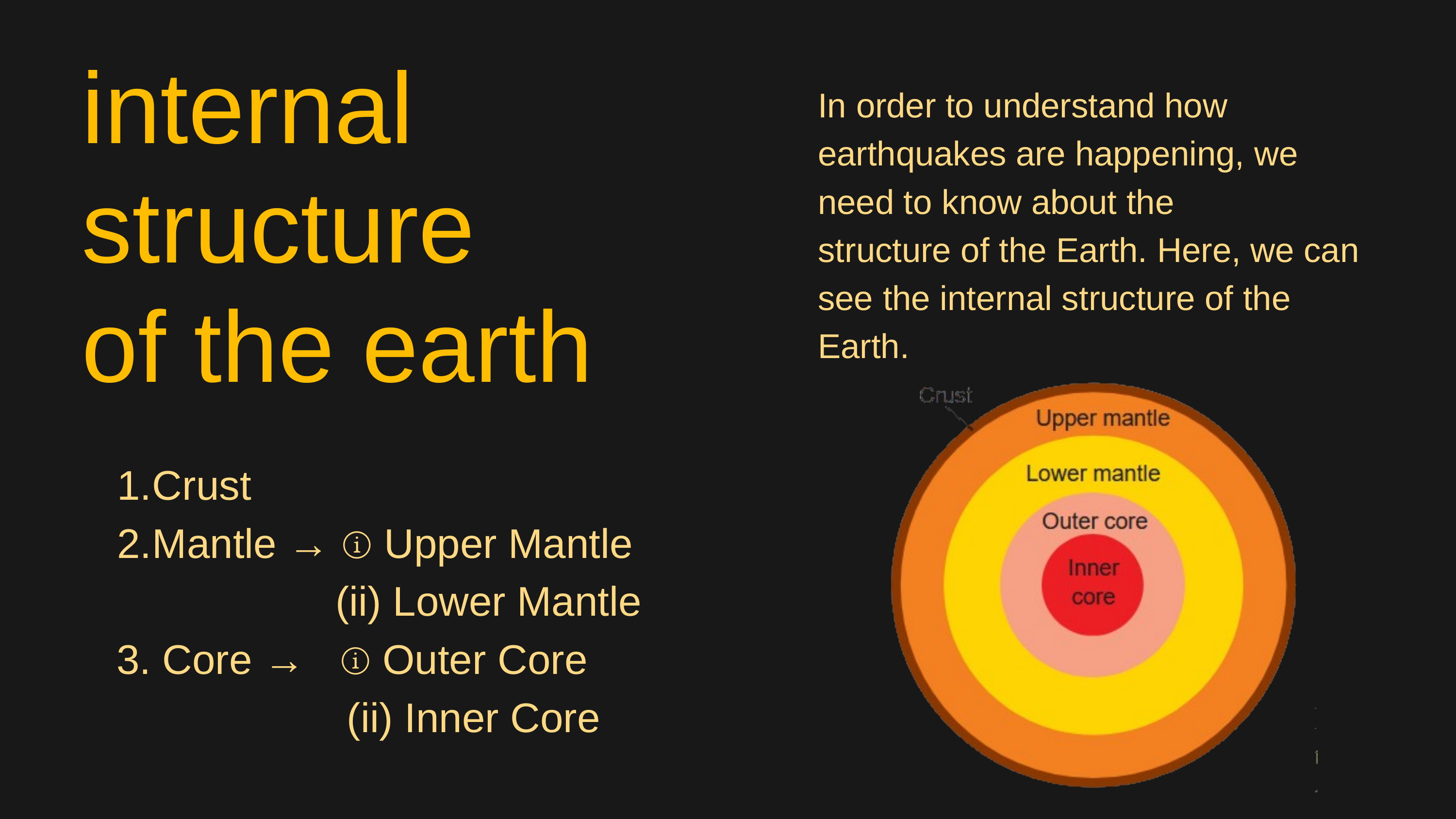

internal structure
of the earth
In order to understand how earthquakes are happening, we need to know about the
structure of the Earth. Here, we can see the internal structure of the Earth.

Crust
Mantle → ⓘ Upper Mantle
                      (ii) Lower Mantle
   3. Core →   ⓘ Outer Core
                       (ii) Inner Core